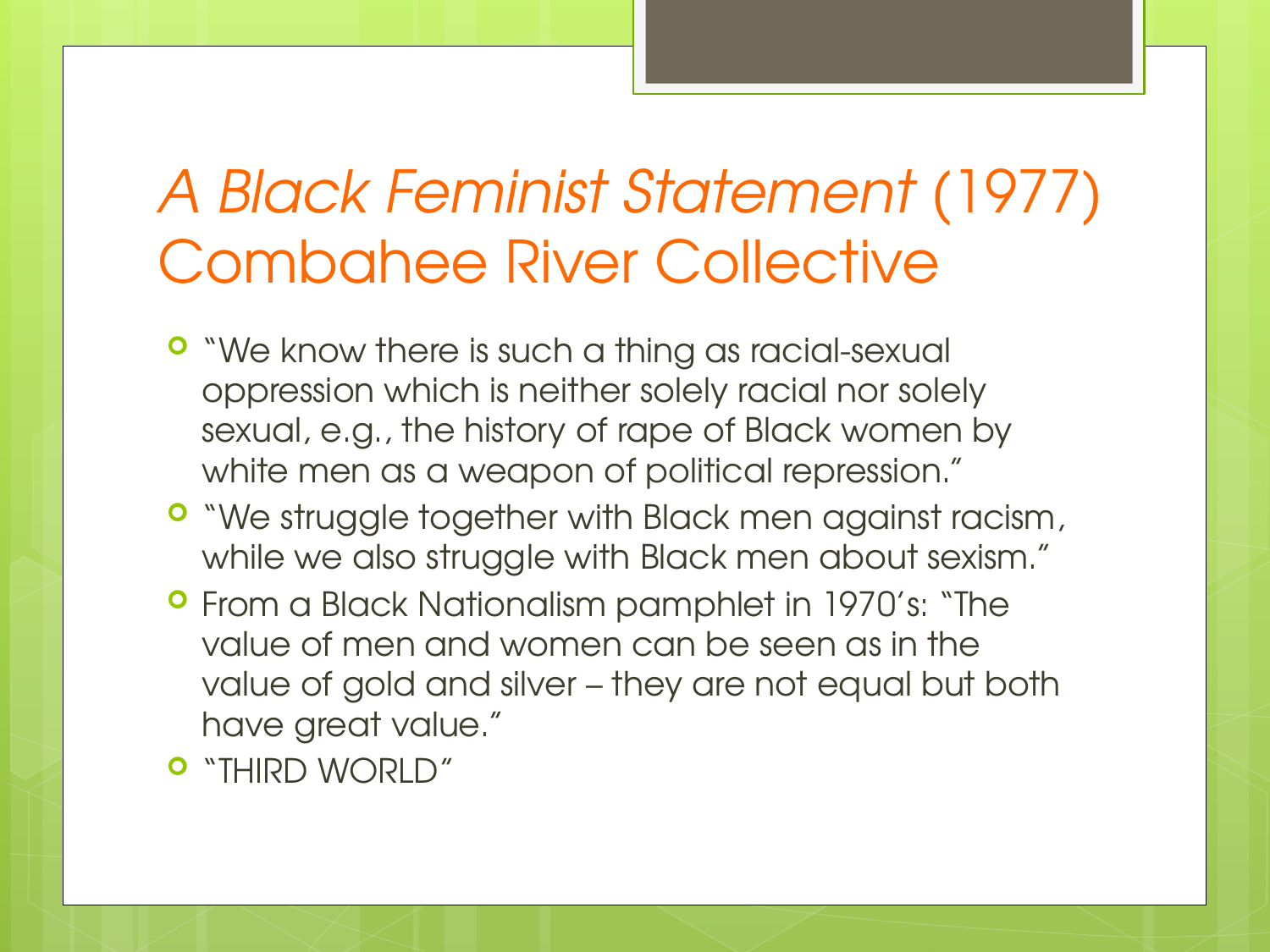

# A Black Feminist Statement (1977) Combahee River Collective
“We know there is such a thing as racial-sexual oppression which is neither solely racial nor solely sexual, e.g., the history of rape of Black women by white men as a weapon of political repression.”
“We struggle together with Black men against racism, while we also struggle with Black men about sexism.”
From a Black Nationalism pamphlet in 1970’s: “The value of men and women can be seen as in the value of gold and silver – they are not equal but both have great value.”
“THIRD WORLD”